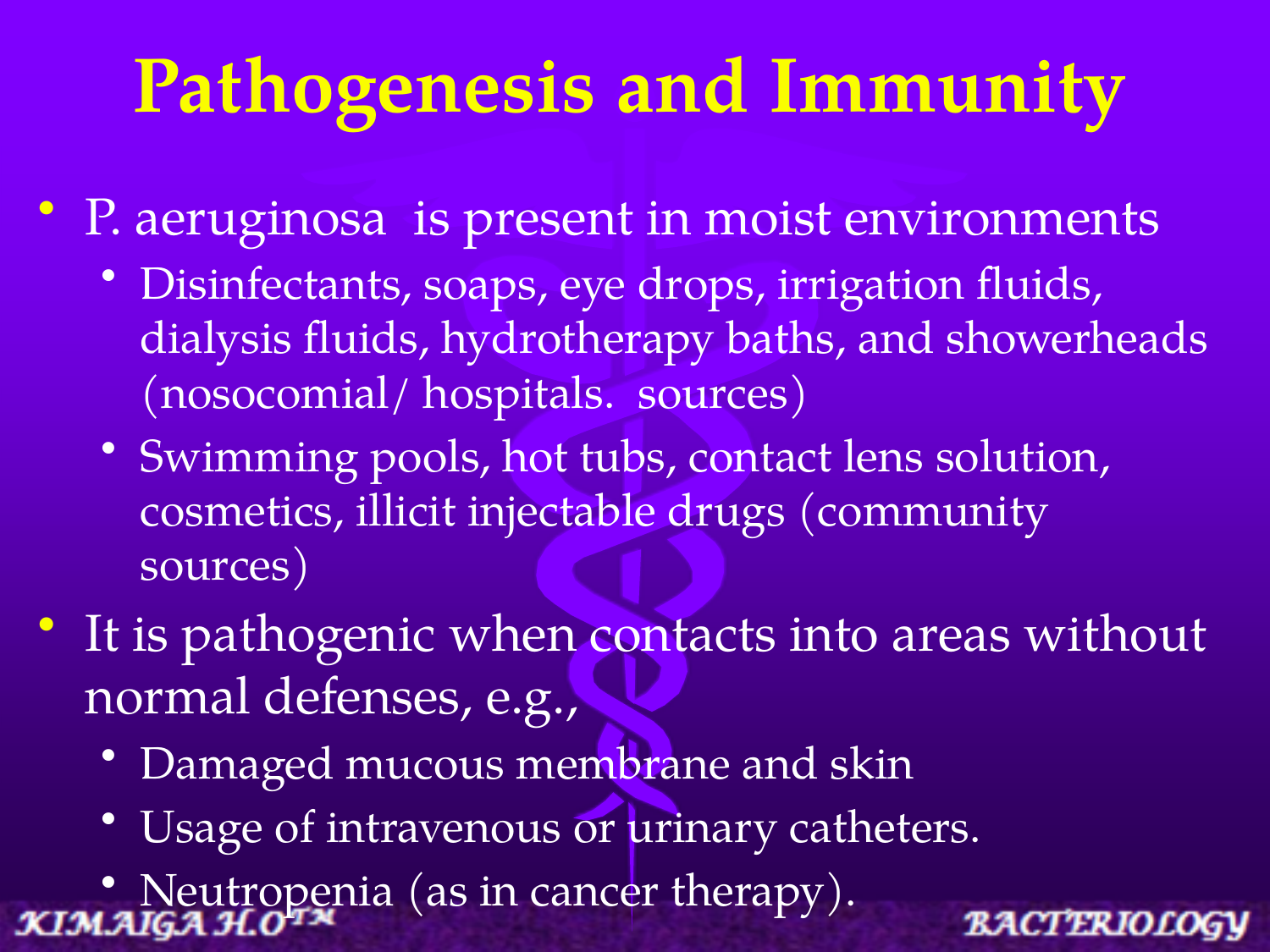

# Pathogenesis and Immunity
P. aeruginosa  is present in moist environments
Disinfectants, soaps, eye drops, irrigation fluids, dialysis fluids, hydrotherapy baths, and showerheads (nosocomial/ hospitals.  sources)
Swimming pools, hot tubs, contact lens solution, cosmetics, illicit injectable drugs (community sources)
It is pathogenic when contacts into areas without normal defenses, e.g.,
Damaged mucous membrane and skin
Usage of intravenous or urinary catheters.
Neutropenia (as in cancer therapy).